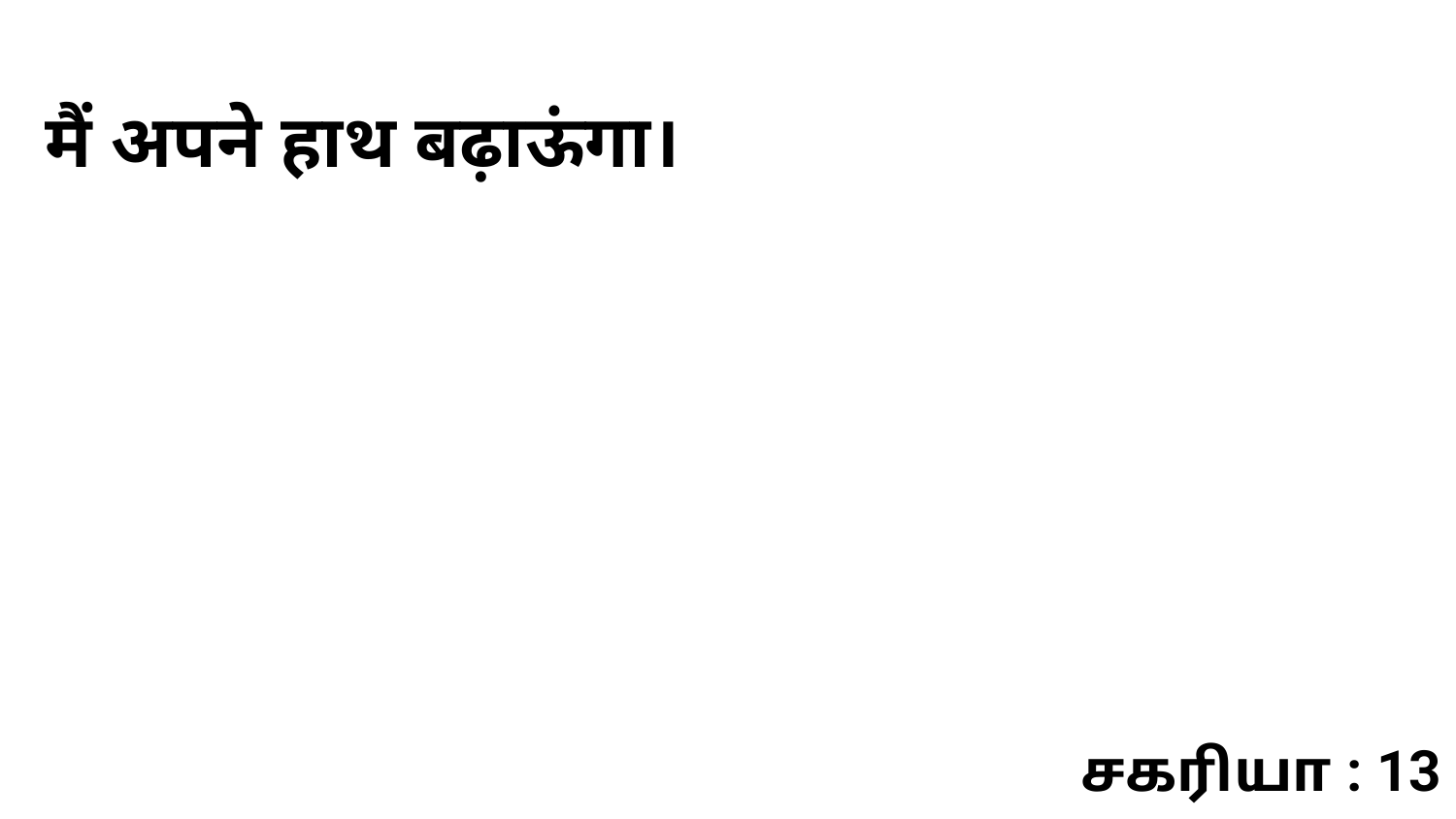

मैं अपने हाथ बढ़ाऊंगा।
சகரியா : 13